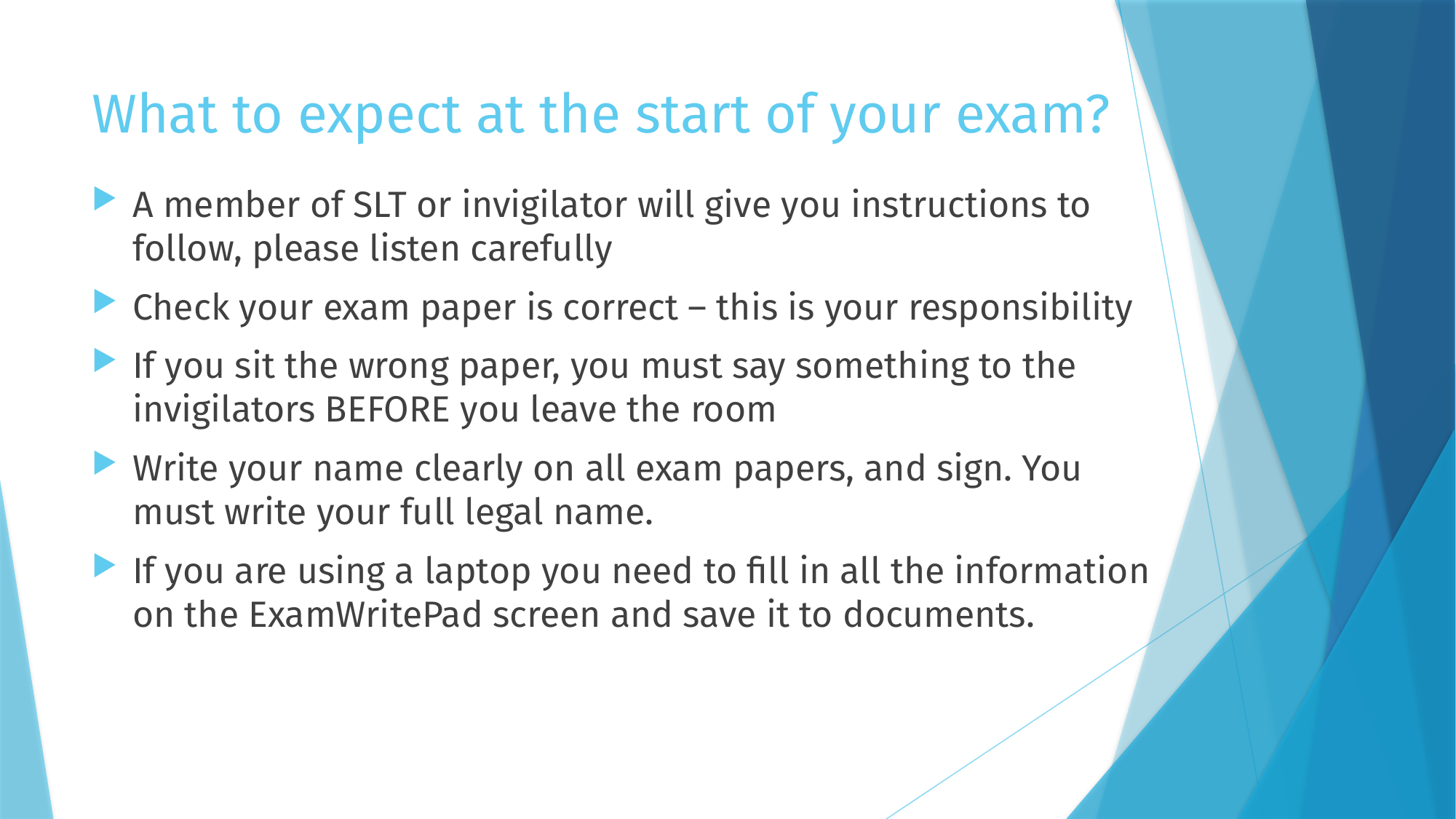

# What to expect at the start of your exam?
A member of SLT or invigilator will give you instructions to follow, please listen carefully
Check your exam paper is correct – this is your responsibility
If you sit the wrong paper, you must say something to the invigilators BEFORE you leave the room
Write your name clearly on all exam papers, and sign. You must write your full legal name.
If you are using a laptop you need to fill in all the information on the ExamWritePad screen and save it to documents.